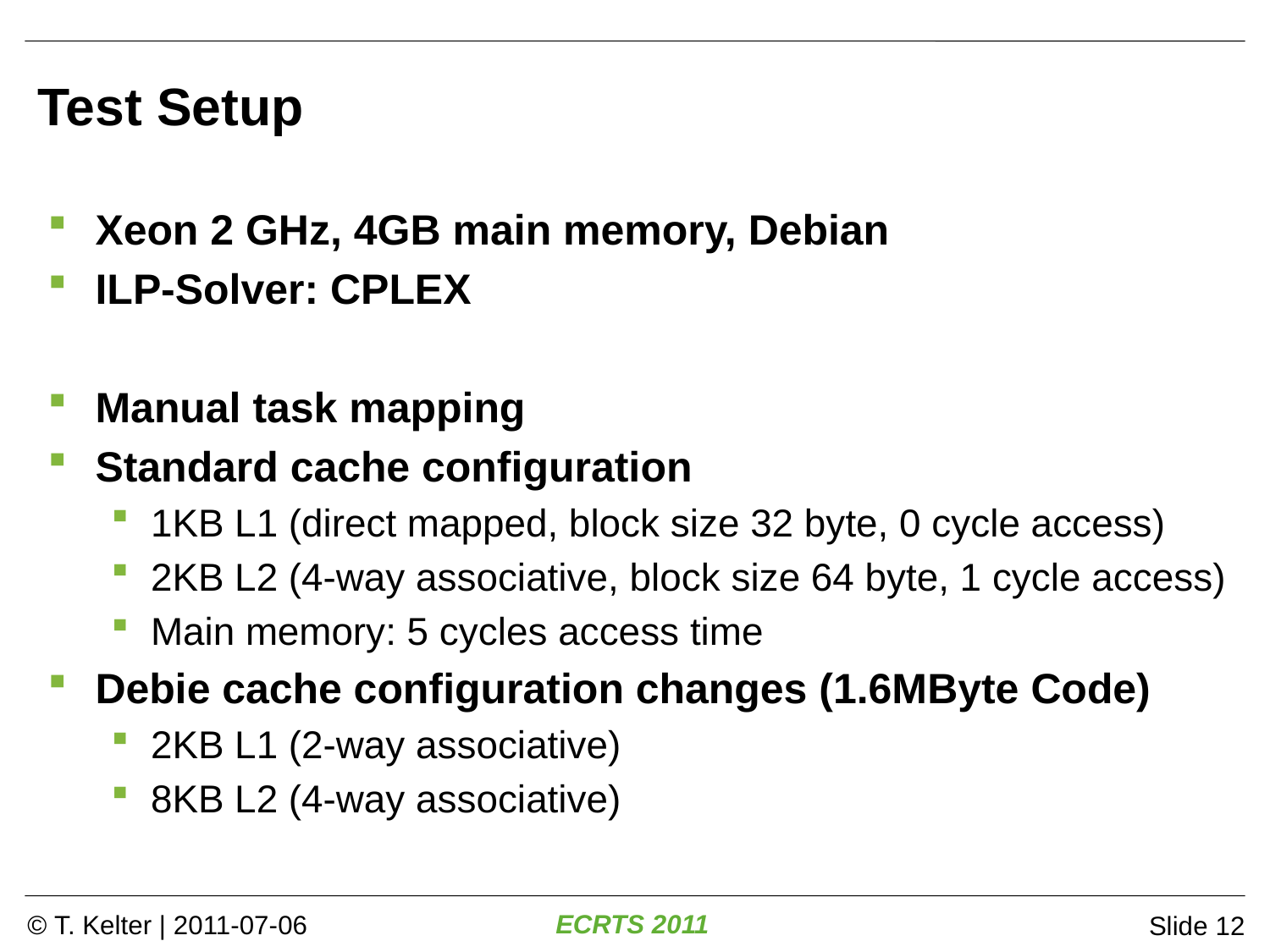

# Test Setup
Xeon 2 GHz, 4GB main memory, Debian
ILP-Solver: CPLEX

Manual task mapping
Standard cache configuration
1KB L1 (direct mapped, block size 32 byte, 0 cycle access)
2KB L2 (4-way associative, block size 64 byte, 1 cycle access)
Main memory: 5 cycles access time
Debie cache configuration changes (1.6MByte Code)
2KB L1 (2-way associative)
8KB L2 (4-way associative)
Slide 12